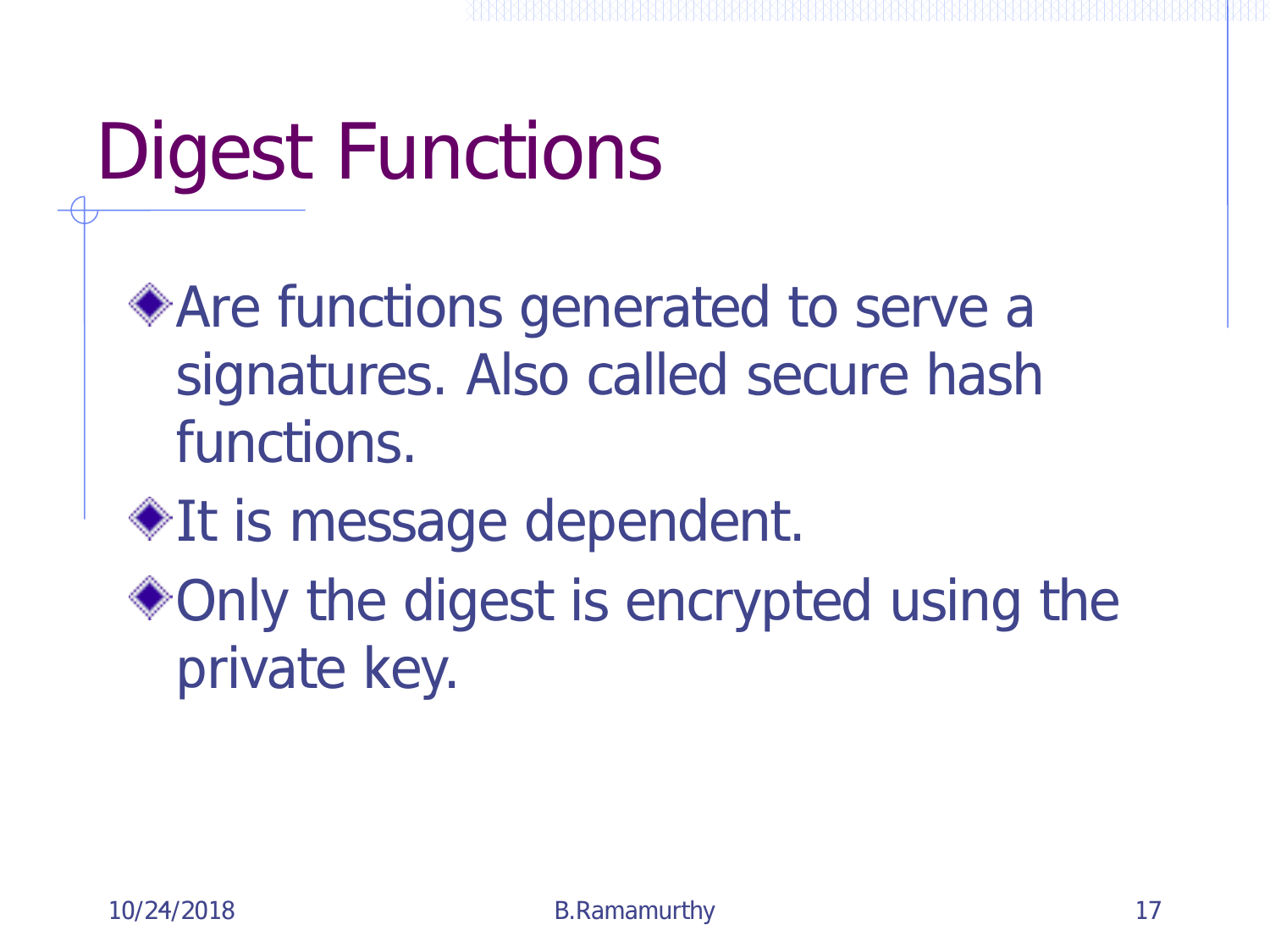

# Digest Functions
Are functions generated to serve a signatures. Also called secure hash functions.
It is message dependent.
Only the digest is encrypted using the private key.

10/24/2018
B.Ramamurthy
17